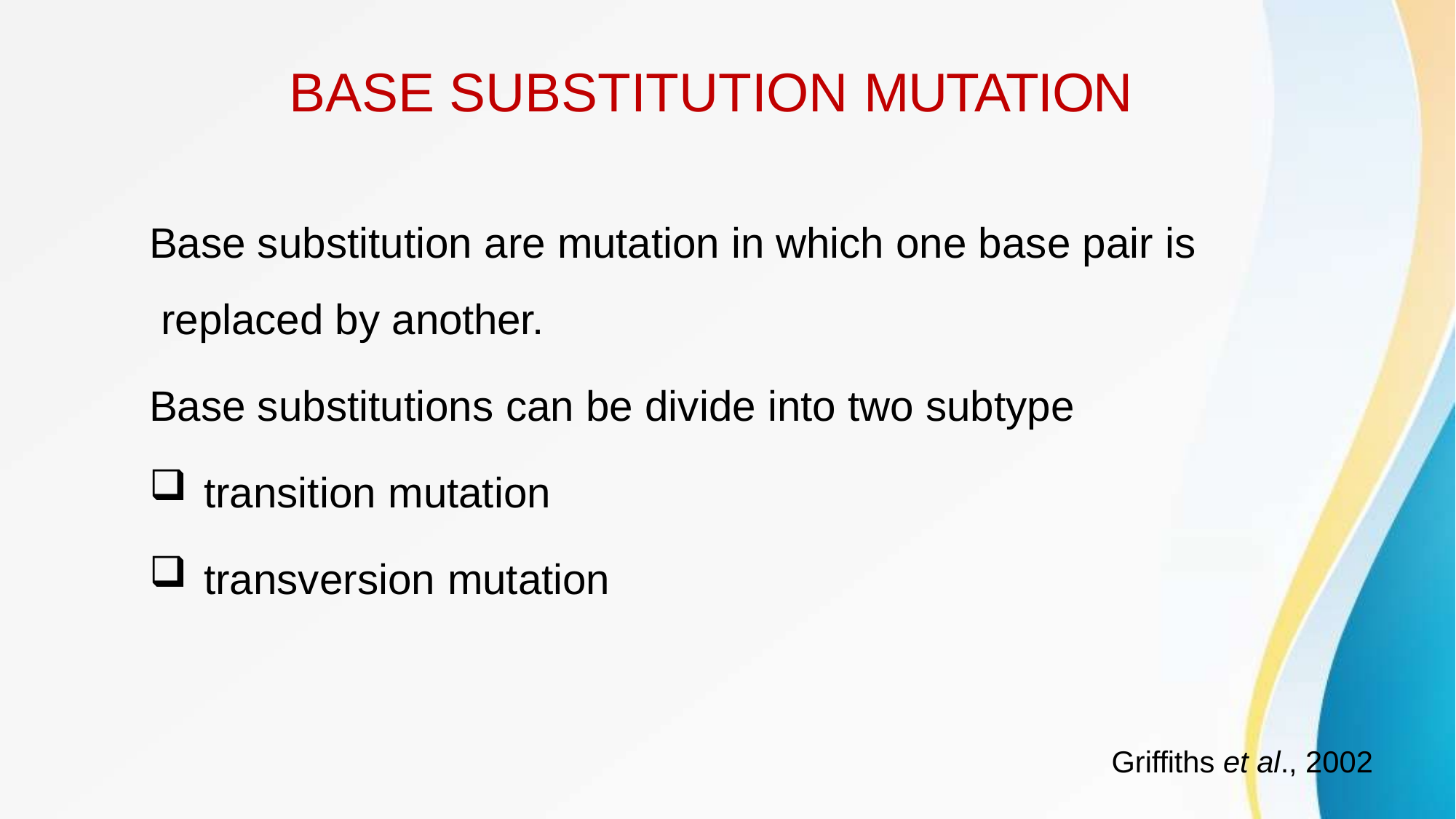

# BASE SUBSTITUTION MUTATION
Base substitution are mutation in which one base pair is  replaced by another.
Base substitutions can be divide into two subtype
transition mutation
transversion mutation
Griffiths et al., 2002